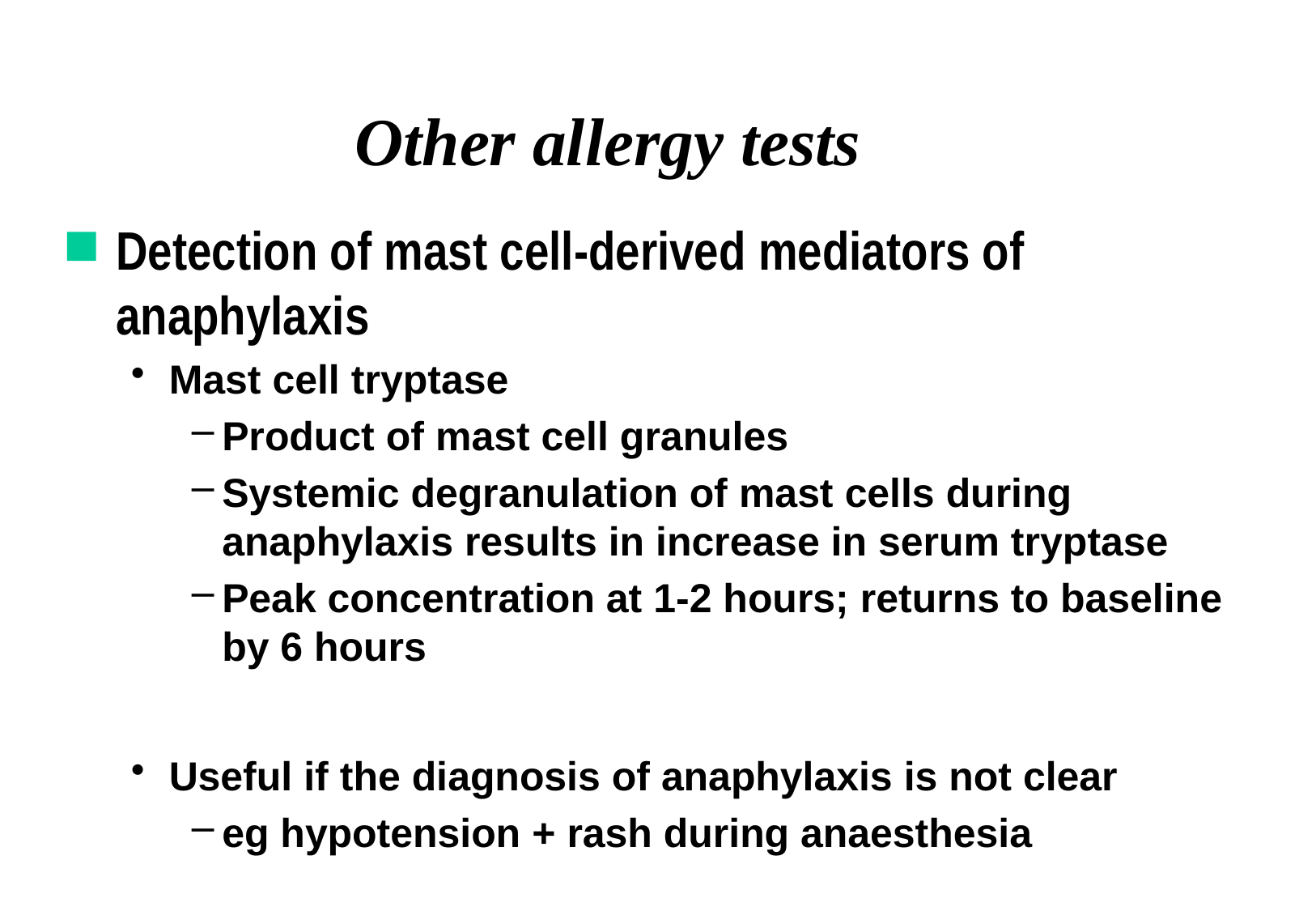

# Other allergy tests
Detection of mast cell-derived mediators of anaphylaxis
Mast cell tryptase
Product of mast cell granules
Systemic degranulation of mast cells during anaphylaxis results in increase in serum tryptase
Peak concentration at 1-2 hours; returns to baseline by 6 hours

Useful if the diagnosis of anaphylaxis is not clear
eg hypotension + rash during anaesthesia